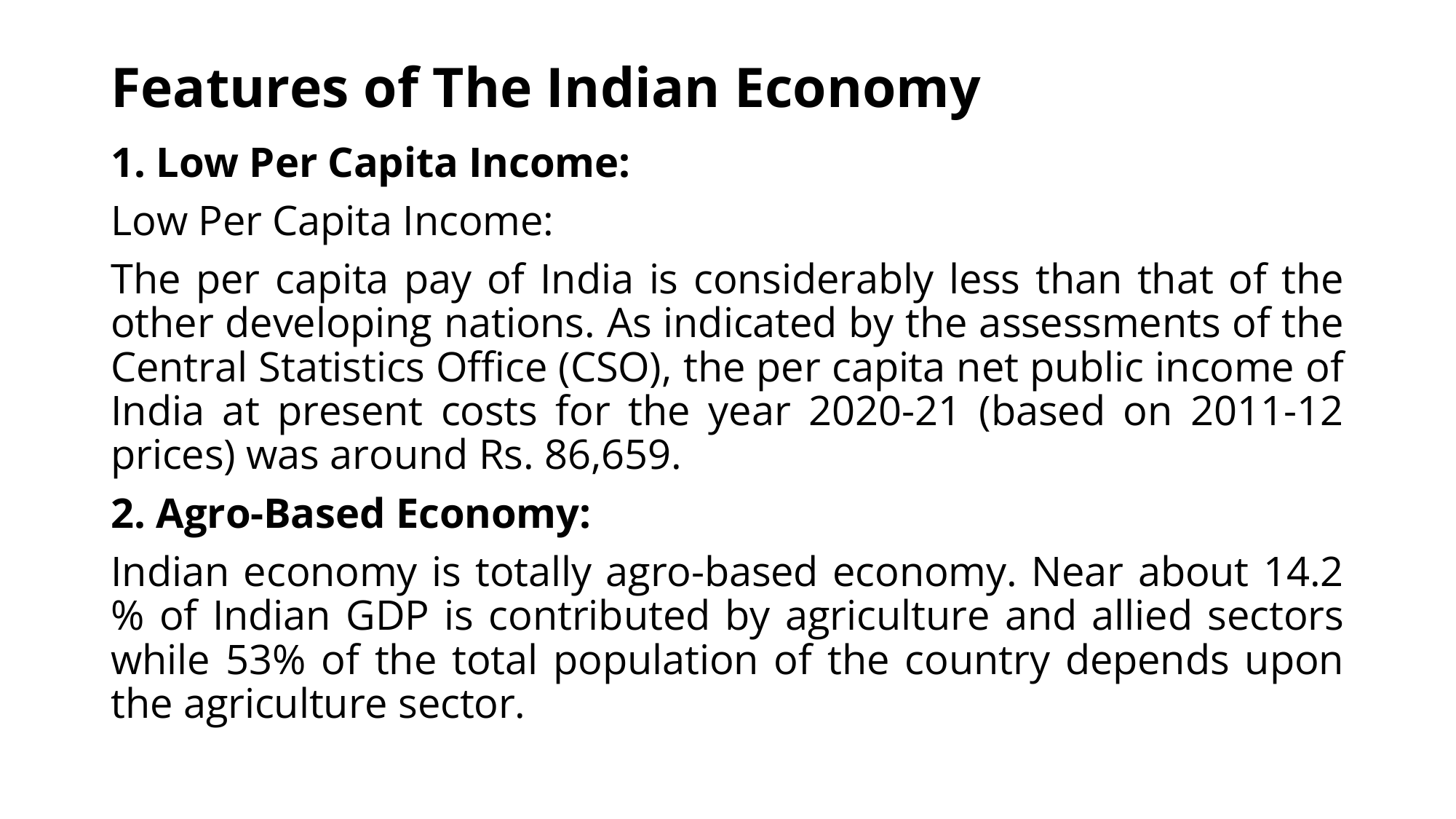

# Features of The Indian Economy
1. Low Per Capita Income:
Low Per Capita Income:
The per capita pay of India is considerably less than that of the other developing nations. As indicated by the assessments of the Central Statistics Office (CSO), the per capita net public income of India at present costs for the year 2020-21 (based on 2011-12 prices) was around Rs. 86,659.
2. Agro-Based Economy:
Indian economy is totally agro-based economy. Near about 14.2 % of Indian GDP is contributed by agriculture and allied sectors while 53% of the total population of the country depends upon the agriculture sector.